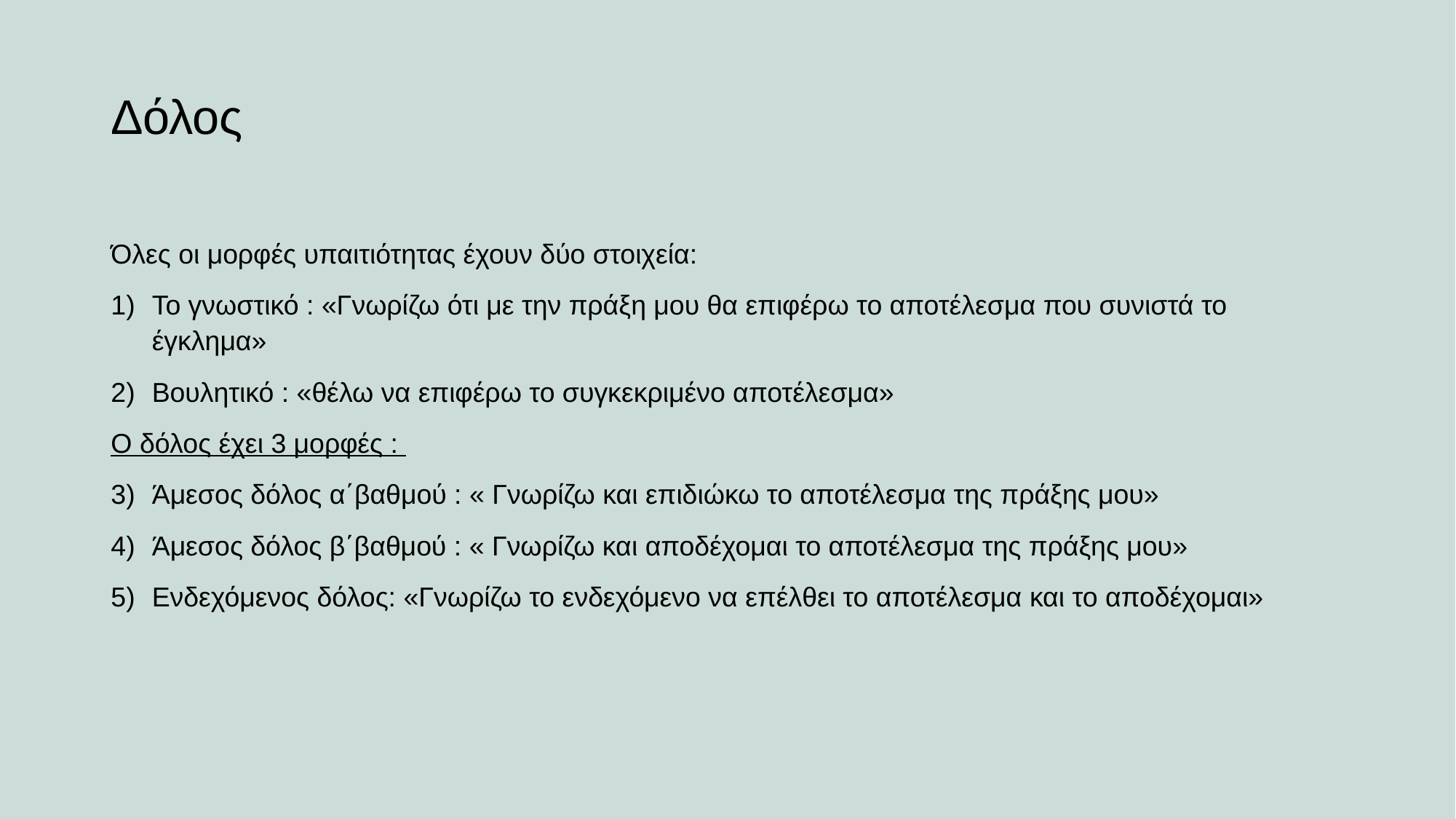

# Δόλος
Όλες οι μορφές υπαιτιότητας έχουν δύο στοιχεία:
Το γνωστικό : «Γνωρίζω ότι με την πράξη μου θα επιφέρω το αποτέλεσμα που συνιστά το έγκλημα»
Βουλητικό : «θέλω να επιφέρω το συγκεκριμένο αποτέλεσμα»
Ο δόλος έχει 3 μορφές :
Άμεσος δόλος α΄βαθμού : « Γνωρίζω και επιδιώκω το αποτέλεσμα της πράξης μου»
Άμεσος δόλος β΄βαθμού : « Γνωρίζω και αποδέχομαι το αποτέλεσμα της πράξης μου»
Ενδεχόμενος δόλος: «Γνωρίζω το ενδεχόμενο να επέλθει το αποτέλεσμα και το αποδέχομαι»